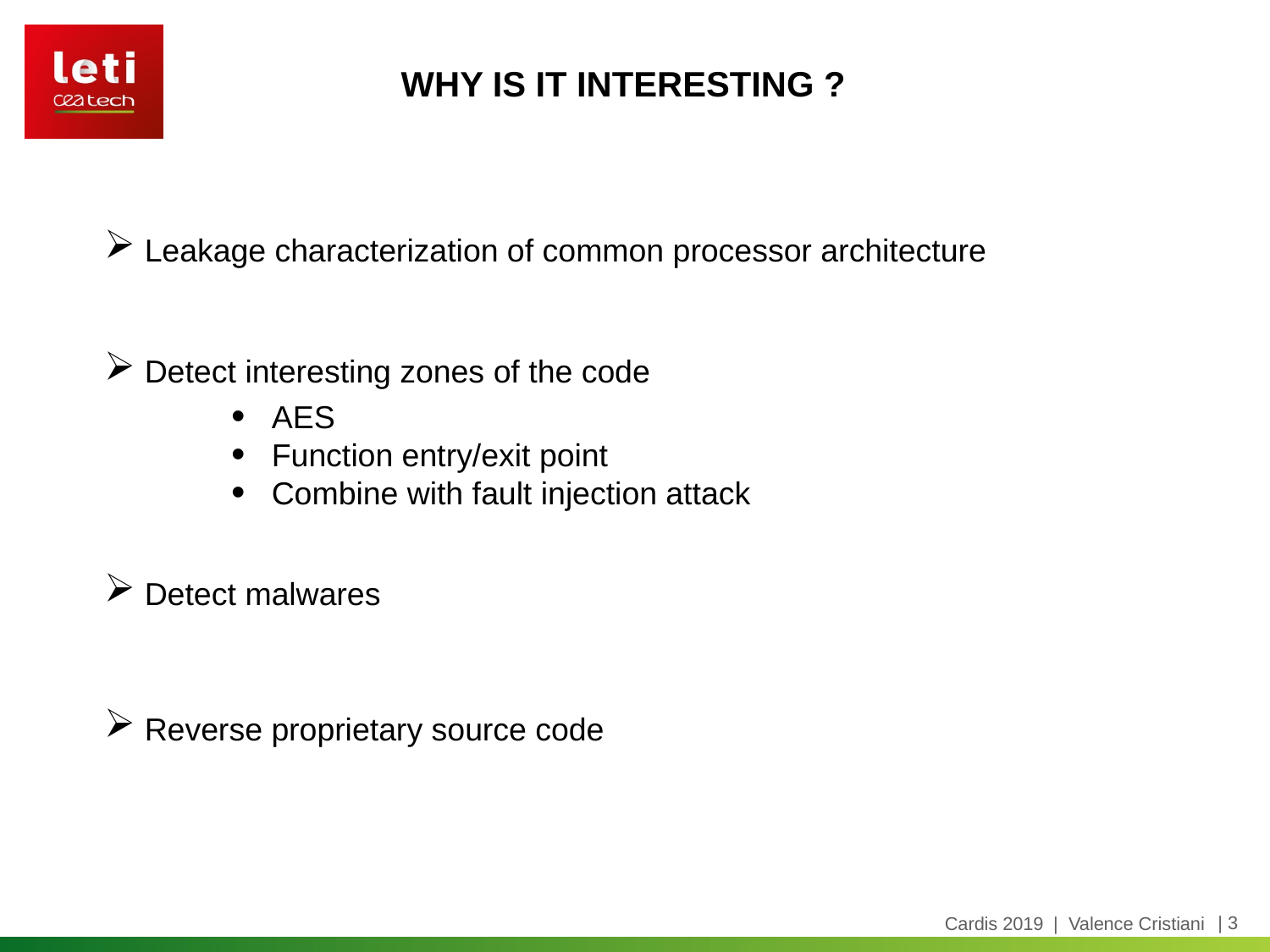

# Why is it interesting ?
Leakage characterization of common processor architecture

Detect interesting zones of the code
AES
Function entry/exit point
Combine with fault injection attack

Detect malwares

Reverse proprietary source code

Cardis 2019  |  Valence Cristiani